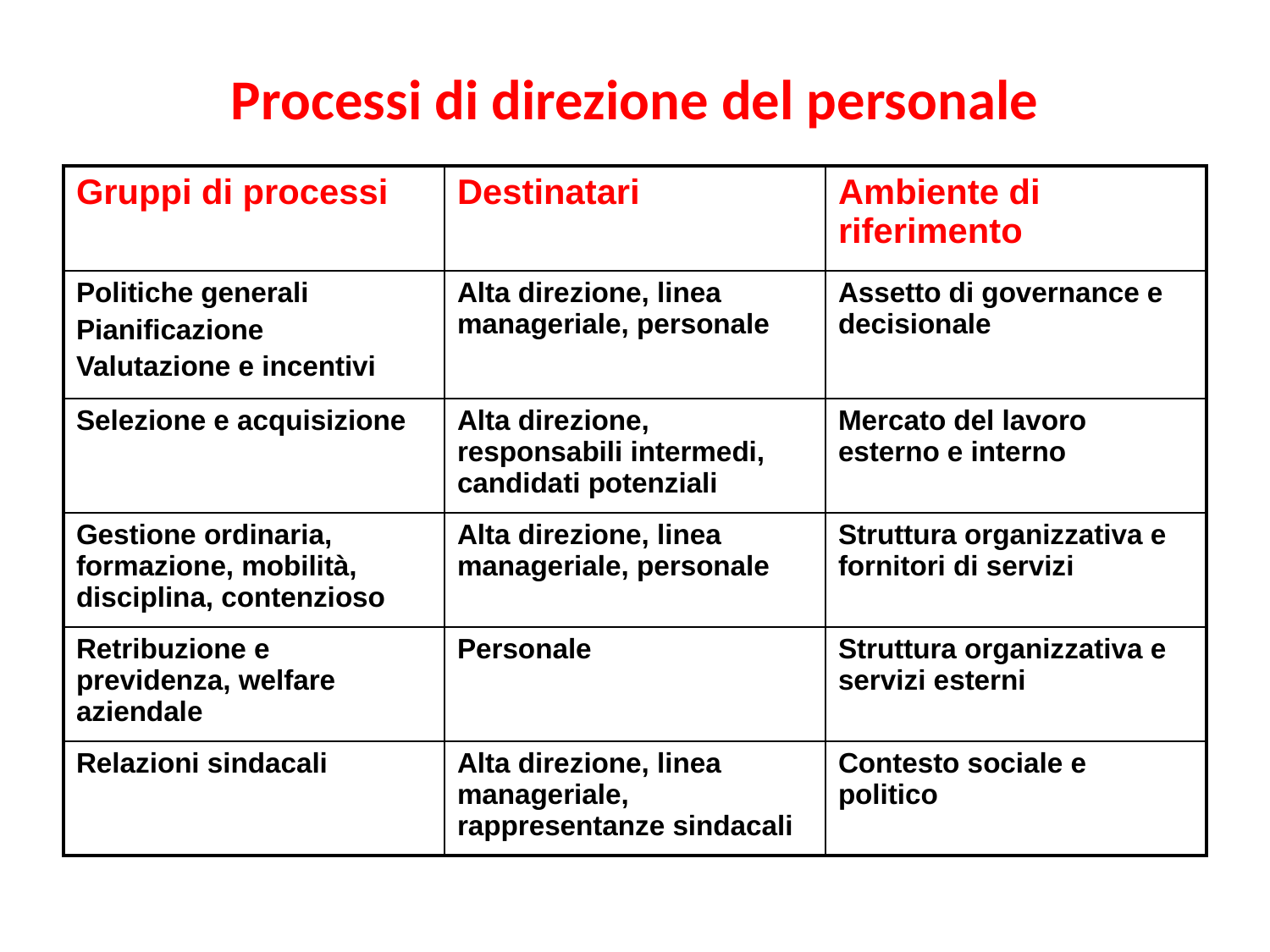

# Processi di direzione del personale
| Gruppi di processi | Destinatari | Ambiente di riferimento |
| --- | --- | --- |
| Politiche generali Pianificazione Valutazione e incentivi | Alta direzione, linea manageriale, personale | Assetto di governance e decisionale |
| Selezione e acquisizione | Alta direzione, responsabili intermedi, candidati potenziali | Mercato del lavoro esterno e interno |
| Gestione ordinaria, formazione, mobilità, disciplina, contenzioso | Alta direzione, linea manageriale, personale | Struttura organizzativa e fornitori di servizi |
| Retribuzione e previdenza, welfare aziendale | Personale | Struttura organizzativa e servizi esterni |
| Relazioni sindacali | Alta direzione, linea manageriale, rappresentanze sindacali | Contesto sociale e politico |